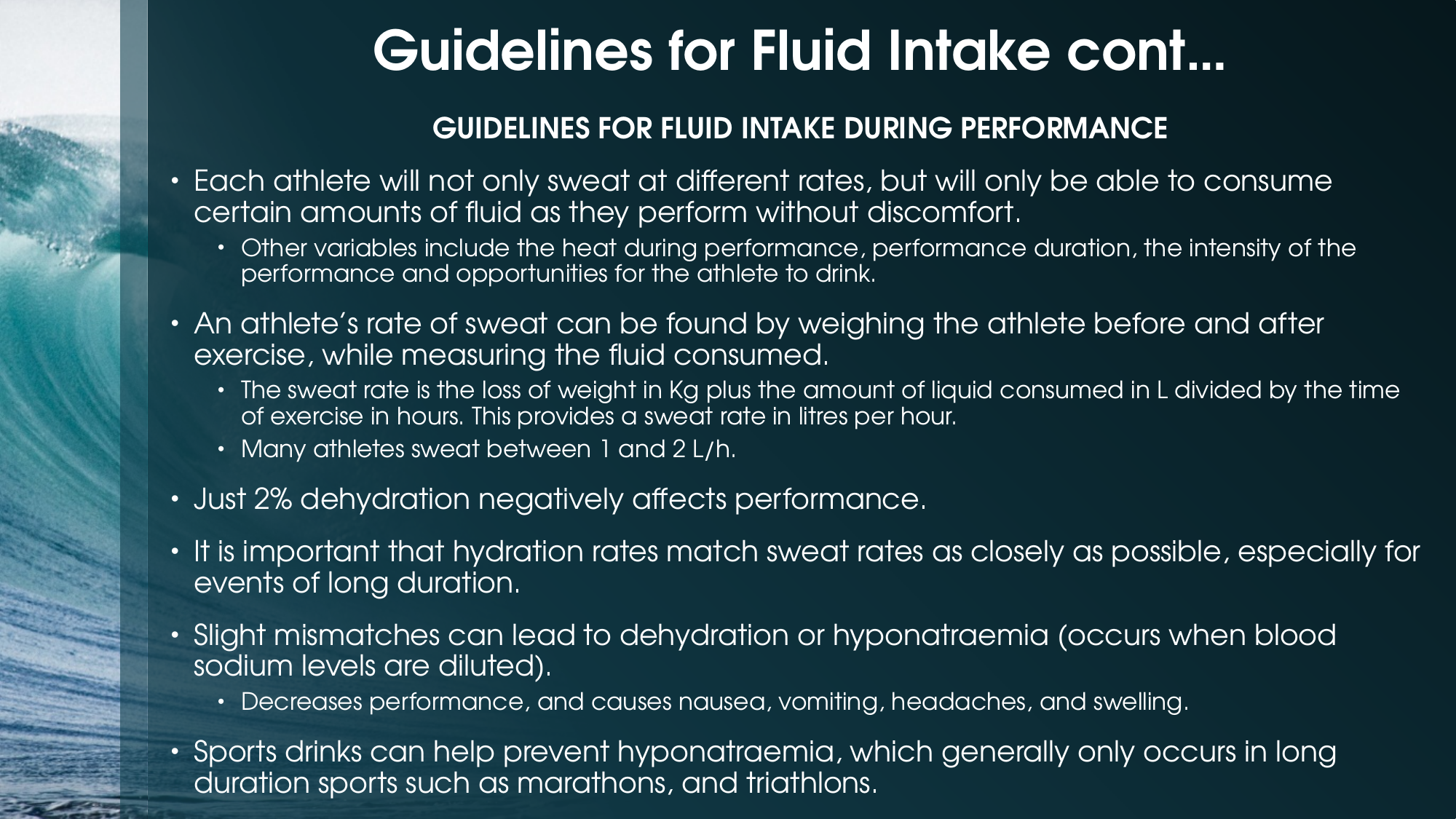

# Guidelines for Fluid Intake cont…
GUIDELINES FOR FLUID INTAKE DURING PERFORMANCE
Each athlete will not only sweat at different rates, but will only be able to consume certain amounts of fluid as they perform without discomfort.
Other variables include the heat during performance, performance duration, the intensity of the performance and opportunities for the athlete to drink.
An athlete’s rate of sweat can be found by weighing the athlete before and after exercise, while measuring the fluid consumed.
The sweat rate is the loss of weight in Kg plus the amount of liquid consumed in L divided by the time of exercise in hours. This provides a sweat rate in litres per hour.
Many athletes sweat between 1 and 2 L/h.
Just 2% dehydration negatively affects performance.
It is important that hydration rates match sweat rates as closely as possible, especially for events of long duration.
Slight mismatches can lead to dehydration or hyponatraemia (occurs when blood sodium levels are diluted).
Decreases performance, and causes nausea, vomiting, headaches, and swelling.
Sports drinks can help prevent hyponatraemia, which generally only occurs in long duration sports such as marathons, and triathlons.